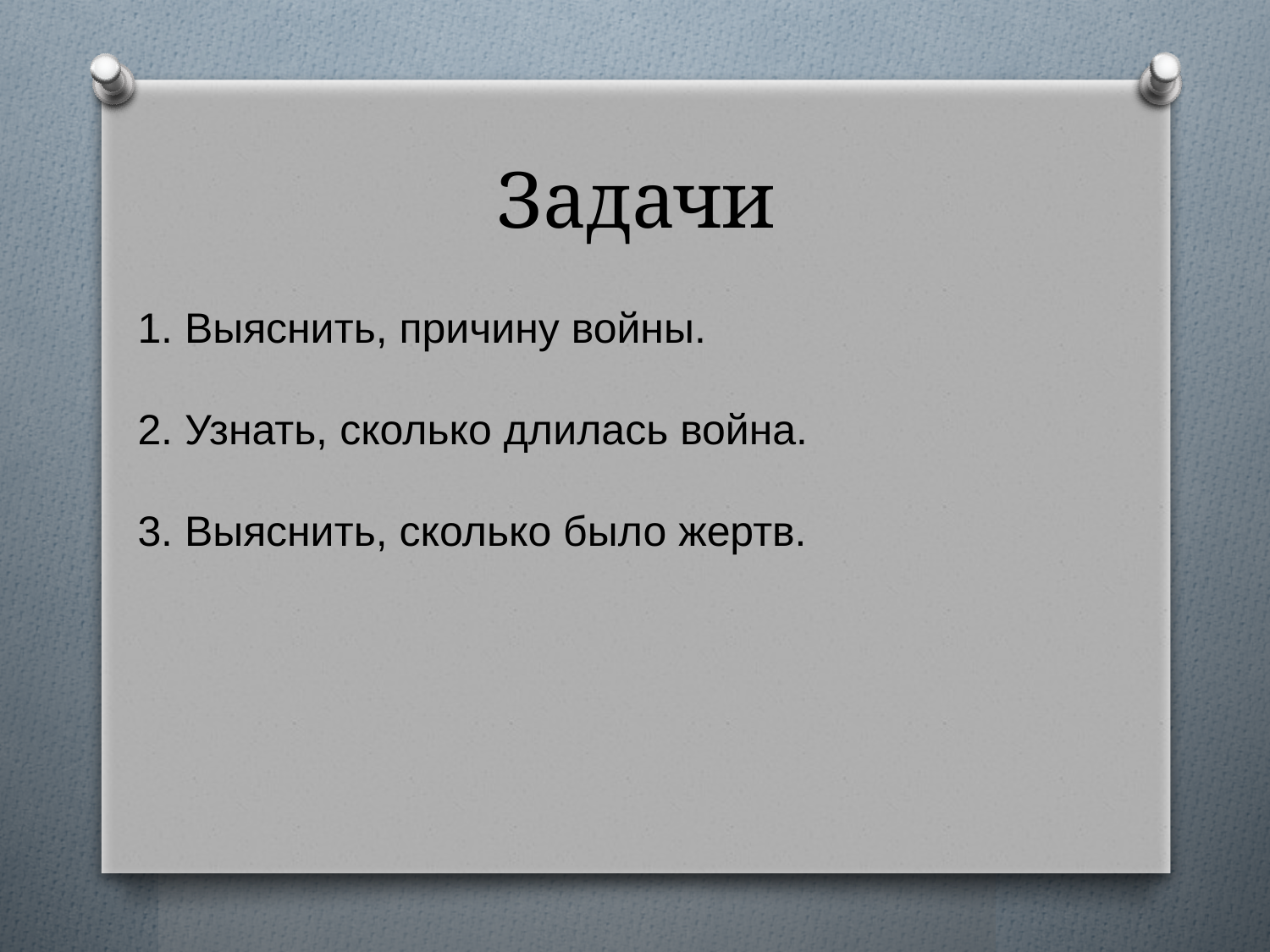

# Задачи
1. Выяснить, причину войны.
2. Узнать, сколько длилась война.
3. Выяснить, сколько было жертв.